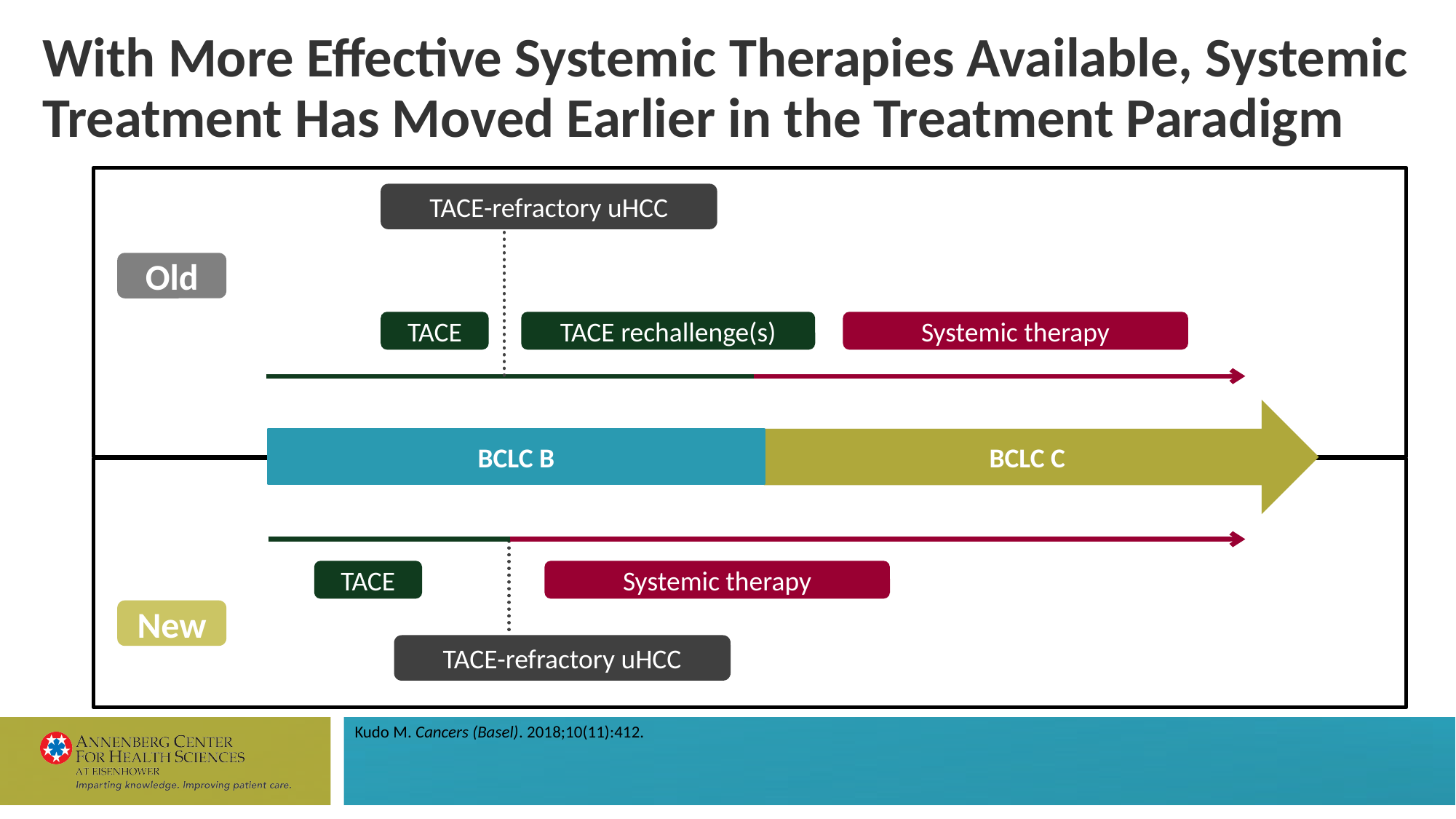

# With More Effective Systemic Therapies Available, Systemic Treatment Has Moved Earlier in the Treatment Paradigm

TACE-refractory uHCC
Old
TACE
Systemic therapy
TACE rechallenge(s)
BCLC C
BCLC B

TACE
Systemic therapy
New
TACE-refractory uHCC
Kudo M. Cancers (Basel). 2018;10(11):412.